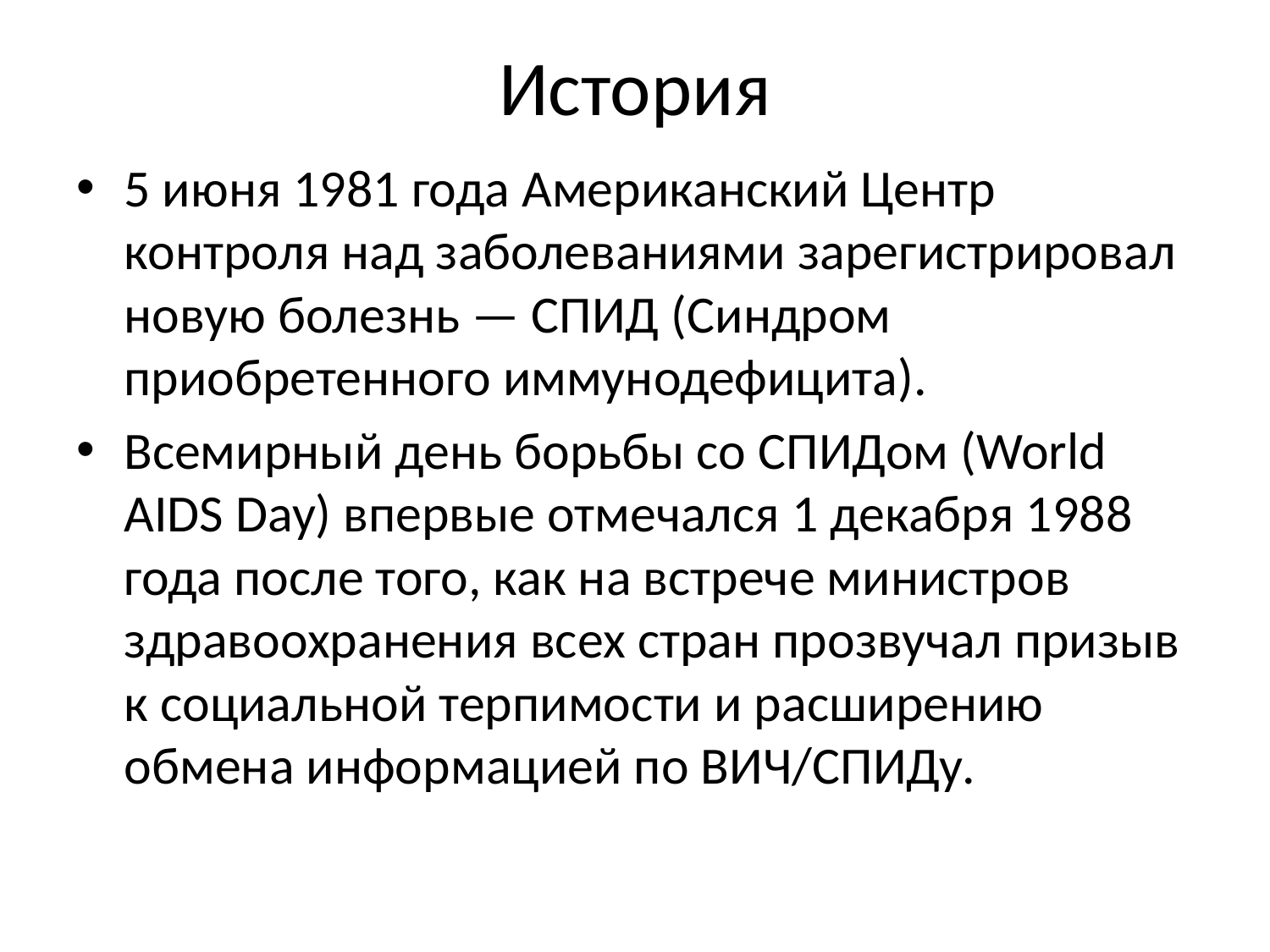

# История
5 июня 1981 года Американский Центр контроля над заболеваниями зарегистрировал новую болезнь — СПИД (Синдром приобретенного иммунодефицита).
Всемирный день борьбы со СПИДом (World AIDS Day) впервые отмечался 1 декабря 1988 года после того, как на встрече министров здравоохранения всех стран прозвучал призыв к социальной терпимости и расширению обмена информацией по ВИЧ/СПИДу.